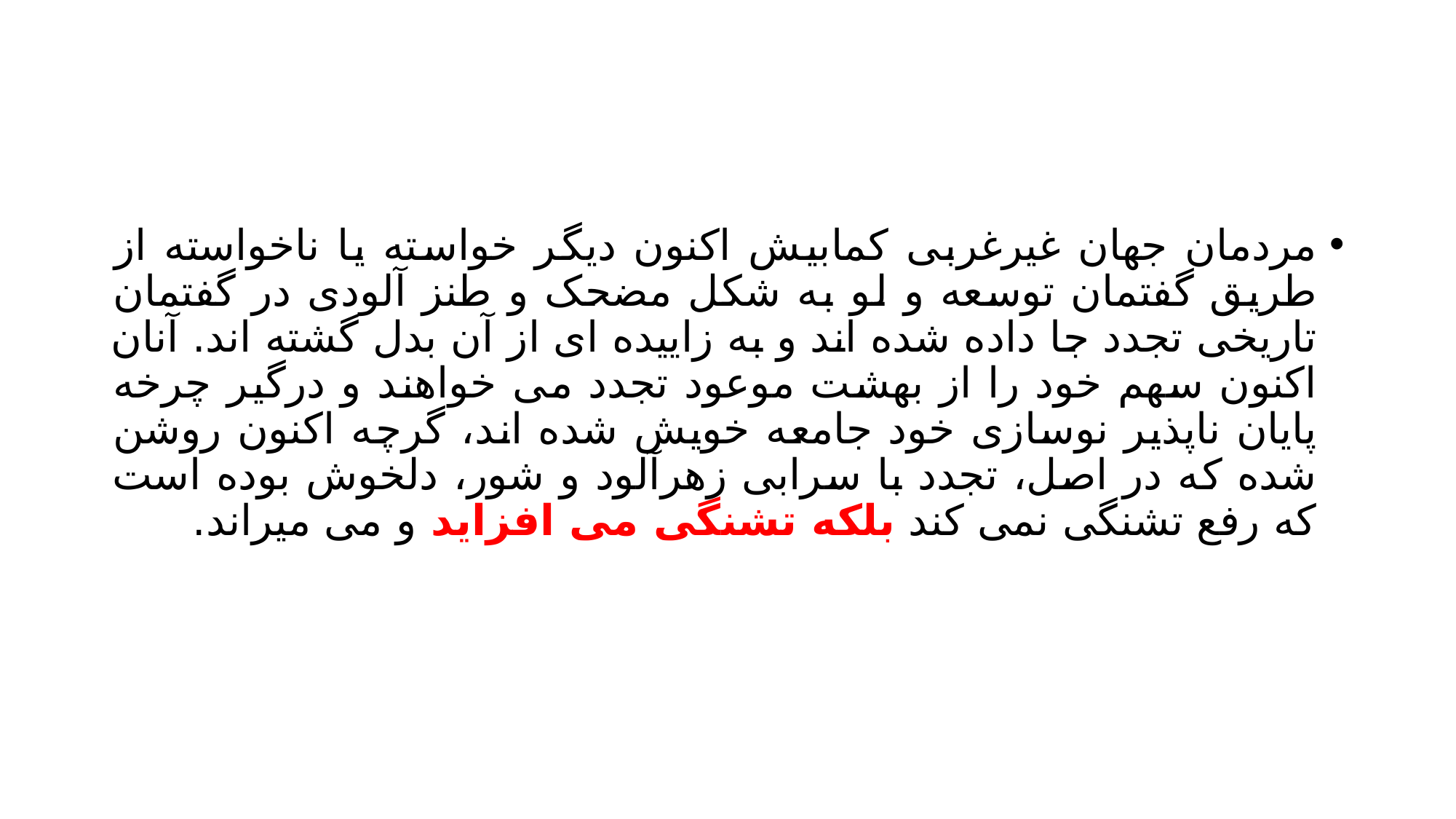

#
مردمان جهان غیرغربی کمابیش اکنون دیگر خواسته یا ناخواسته از طریق گفتمان توسعه و لو به شکل مضحک و طنز آلودی در گفتمان تاریخی تجدد جا داده شده اند و به زاییده ای از آن بدل گشته اند. آنان اکنون سهم خود را از بهشت موعود تجدد می خواهند و درگیر چرخه پایان ناپذیر نوسازی خود جامعه خویش شده اند، گرچه اکنون روشن شده که در اصل، تجدد با سرابی زهرآلود و شور، دلخوش بوده است که رفع تشنگی نمی کند بلکه تشنگی می افزاید و می میراند.